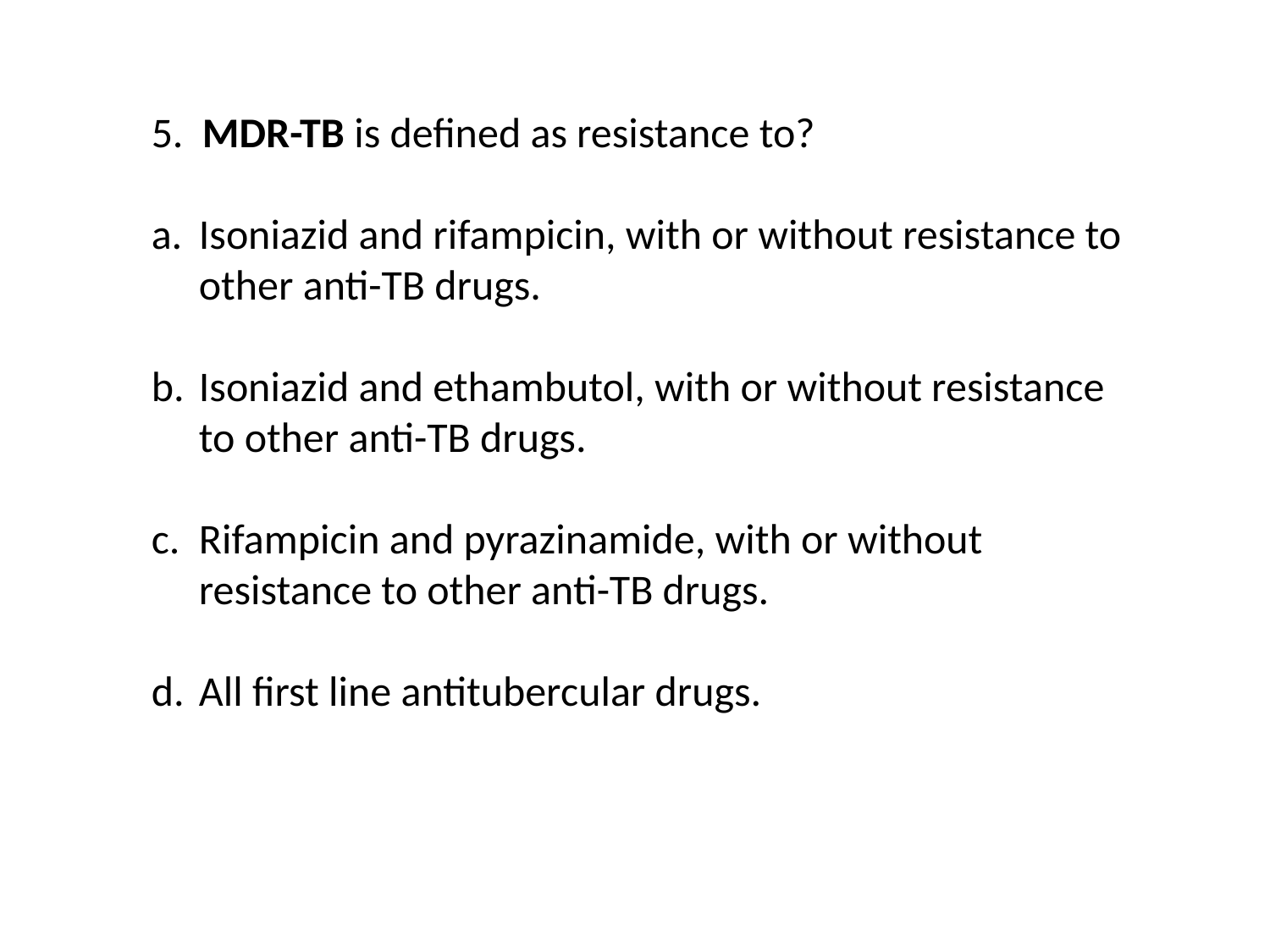

5.  MDR-TB is defined as resistance to?

Isoniazid and rifampicin, with or without resistance to other anti-TB drugs.

Isoniazid and ethambutol, with or without resistance to other anti-TB drugs.

Rifampicin and pyrazinamide, with or without resistance to other anti-TB drugs.

All first line antitubercular drugs.